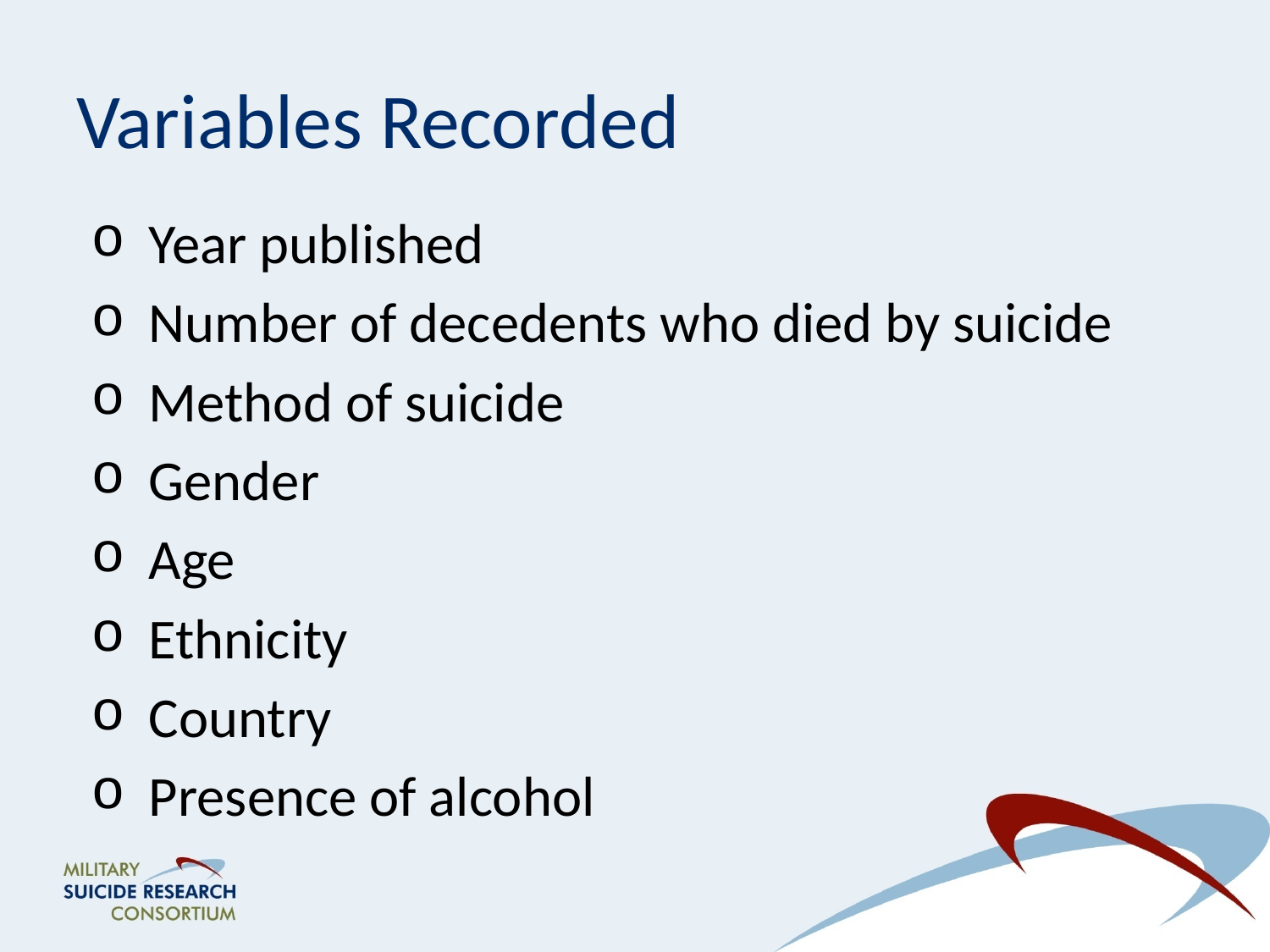

# Variables Recorded
 Year published
 Number of decedents who died by suicide
 Method of suicide
 Gender
 Age
 Ethnicity
 Country
 Presence of alcohol